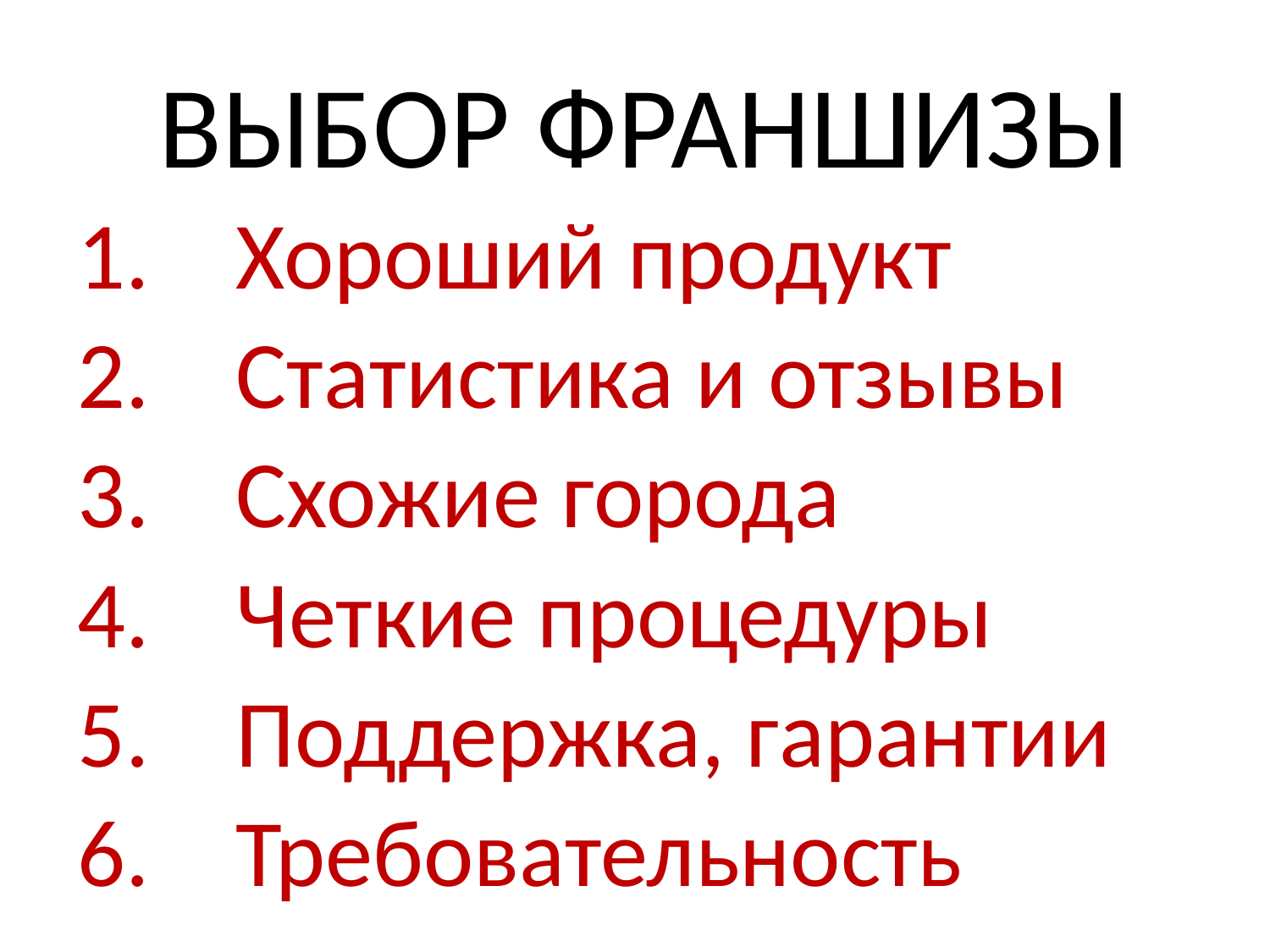

# Выбор франшизы
Хороший продукт
Статистика и отзывы
Схожие города
Четкие процедуры
Поддержка, гарантии
Требовательность